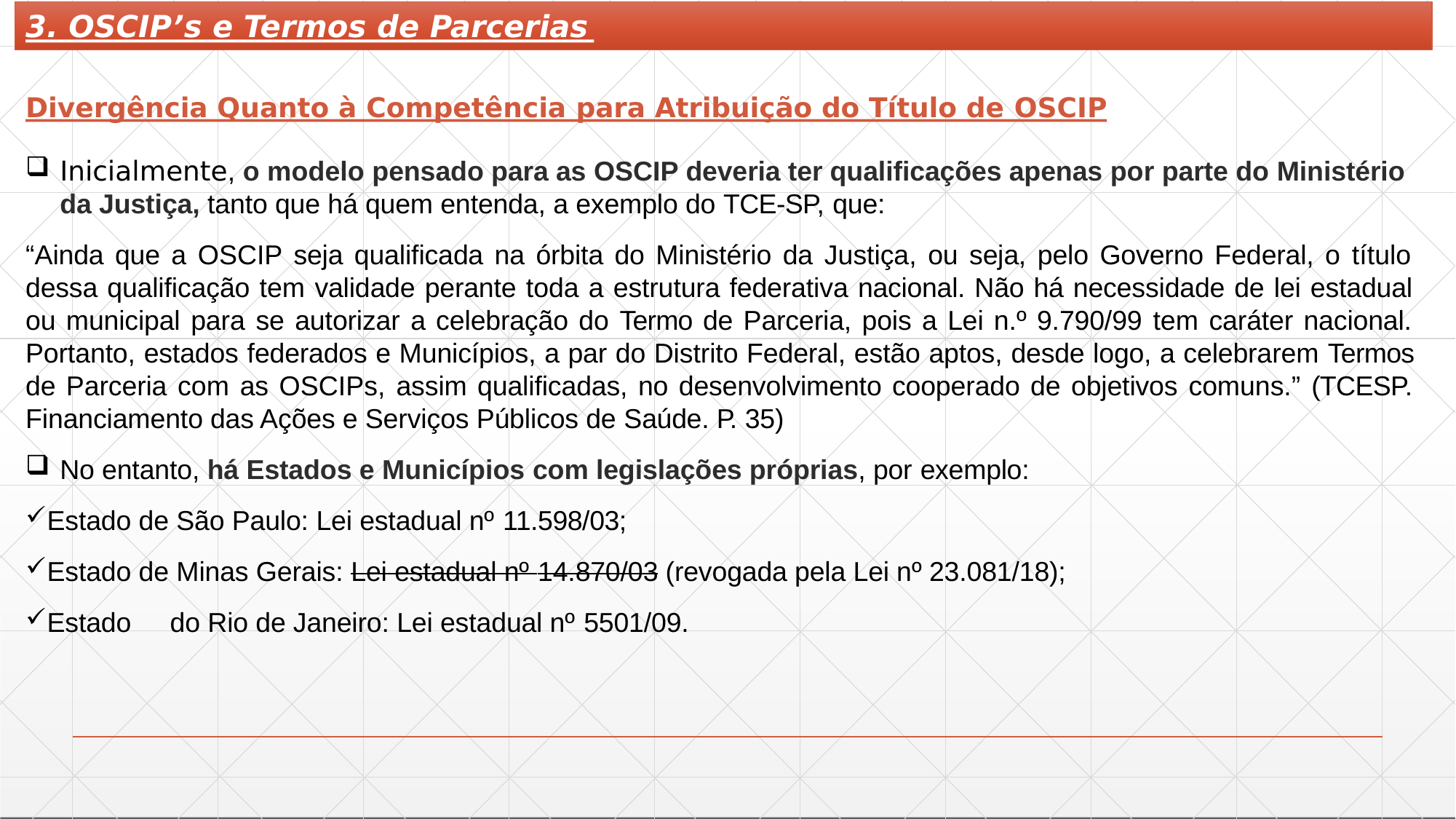

# 3. OSCIP’s e Termos de Parcerias

Divergência Quanto à Competência para Atribuição do Título de OSCIP

Inicialmente, o modelo pensado para as OSCIP deveria ter qualificações apenas por parte do Ministério  da Justiça, tanto que há quem entenda, a exemplo do TCE-SP, que:
“Ainda que a OSCIP seja qualificada na órbita do Ministério da Justiça, ou seja, pelo Governo Federal, o título  dessa qualificação tem validade perante toda a estrutura federativa nacional. Não há necessidade de lei estadual  ou municipal para se autorizar a celebração do Termo de Parceria, pois a Lei n.º 9.790/99 tem caráter nacional.  Portanto, estados federados e Municípios, a par do Distrito Federal, estão aptos, desde logo, a celebrarem Termos  de Parceria com as OSCIPs, assim qualificadas, no desenvolvimento cooperado de objetivos comuns.” (TCESP.  Financiamento das Ações e Serviços Públicos de Saúde. P. 35)
No entanto, há Estados e Municípios com legislações próprias, por exemplo:
Estado de São Paulo: Lei estadual nº 11.598/03;
Estado de Minas Gerais: Lei estadual nº 14.870/03 (revogada pela Lei nº 23.081/18);
Estado	do Rio de Janeiro: Lei estadual nº 5501/09.